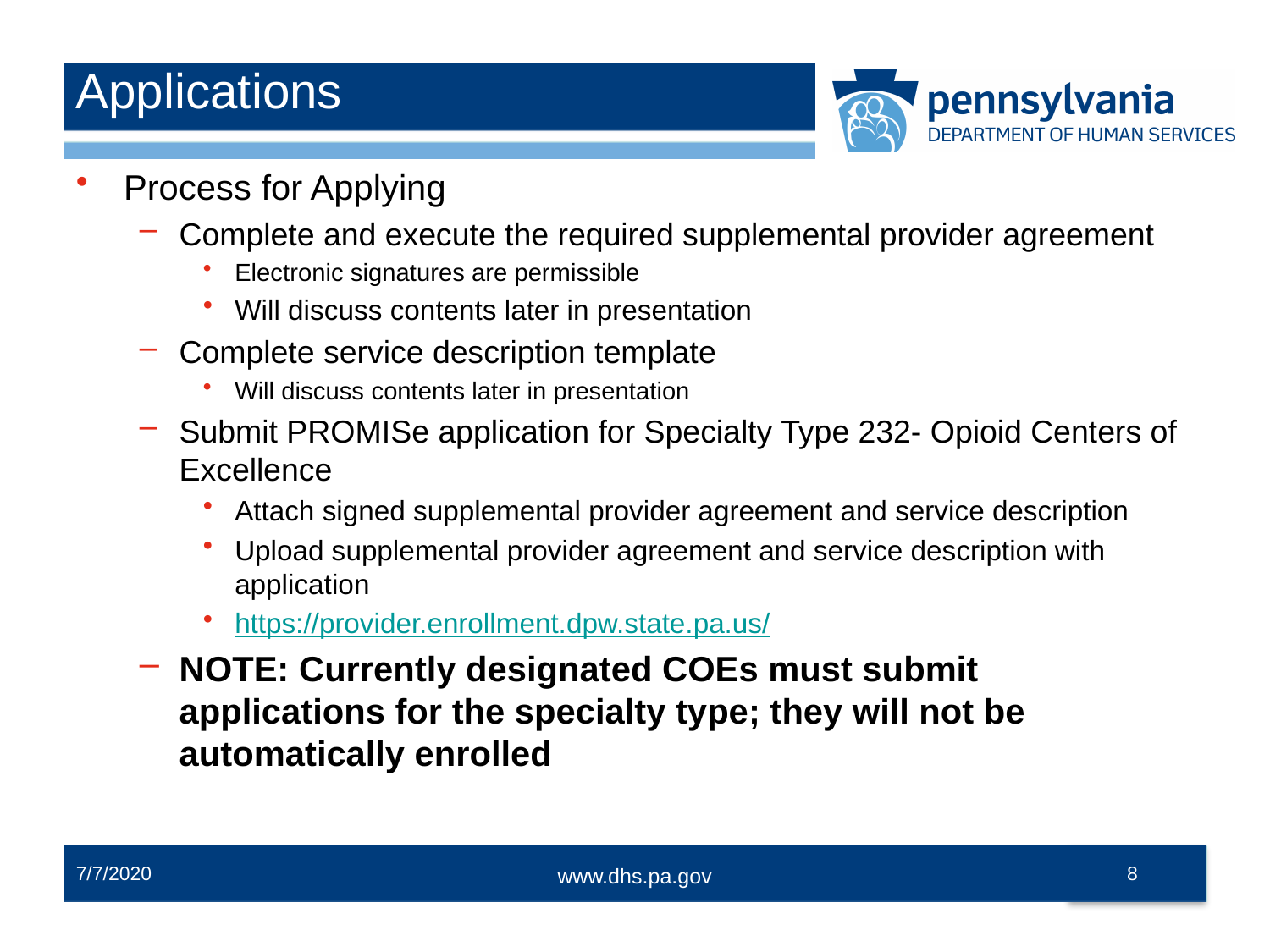

# Applications
Process for Applying
Complete and execute the required supplemental provider agreement
Electronic signatures are permissible
Will discuss contents later in presentation
Complete service description template
Will discuss contents later in presentation
Submit PROMISe application for Specialty Type 232- Opioid Centers of Excellence
Attach signed supplemental provider agreement and service description
Upload supplemental provider agreement and service description with application
https://provider.enrollment.dpw.state.pa.us/
NOTE: Currently designated COEs must submit applications for the specialty type; they will not be automatically enrolled

7/7/2020
8